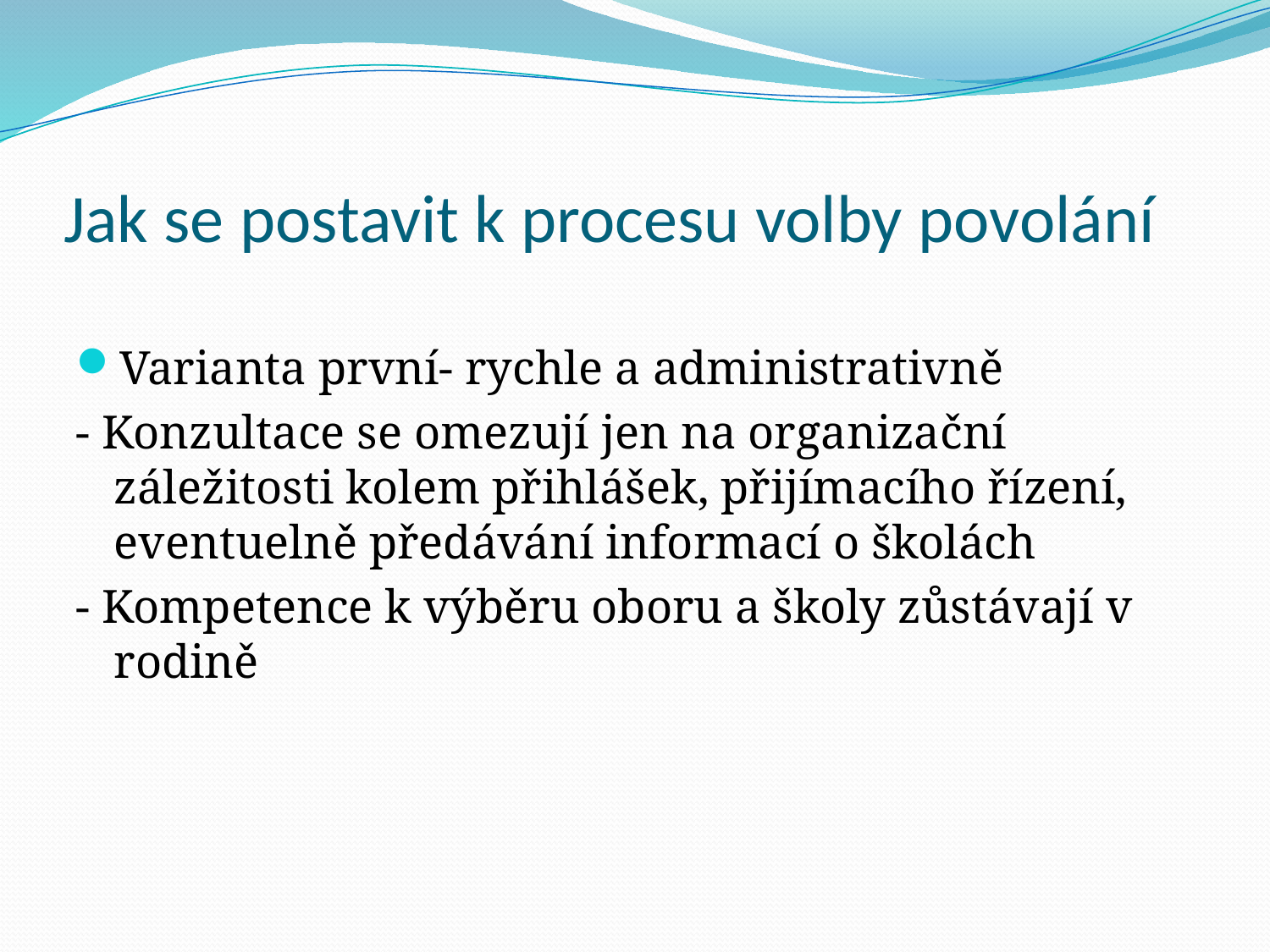

# Jak se postavit k procesu volby povolání

Varianta první- rychle a administrativně
- Konzultace se omezují jen na organizační záležitosti kolem přihlášek, přijímacího řízení, eventuelně předávání informací o školách
- Kompetence k výběru oboru a školy zůstávají v rodině